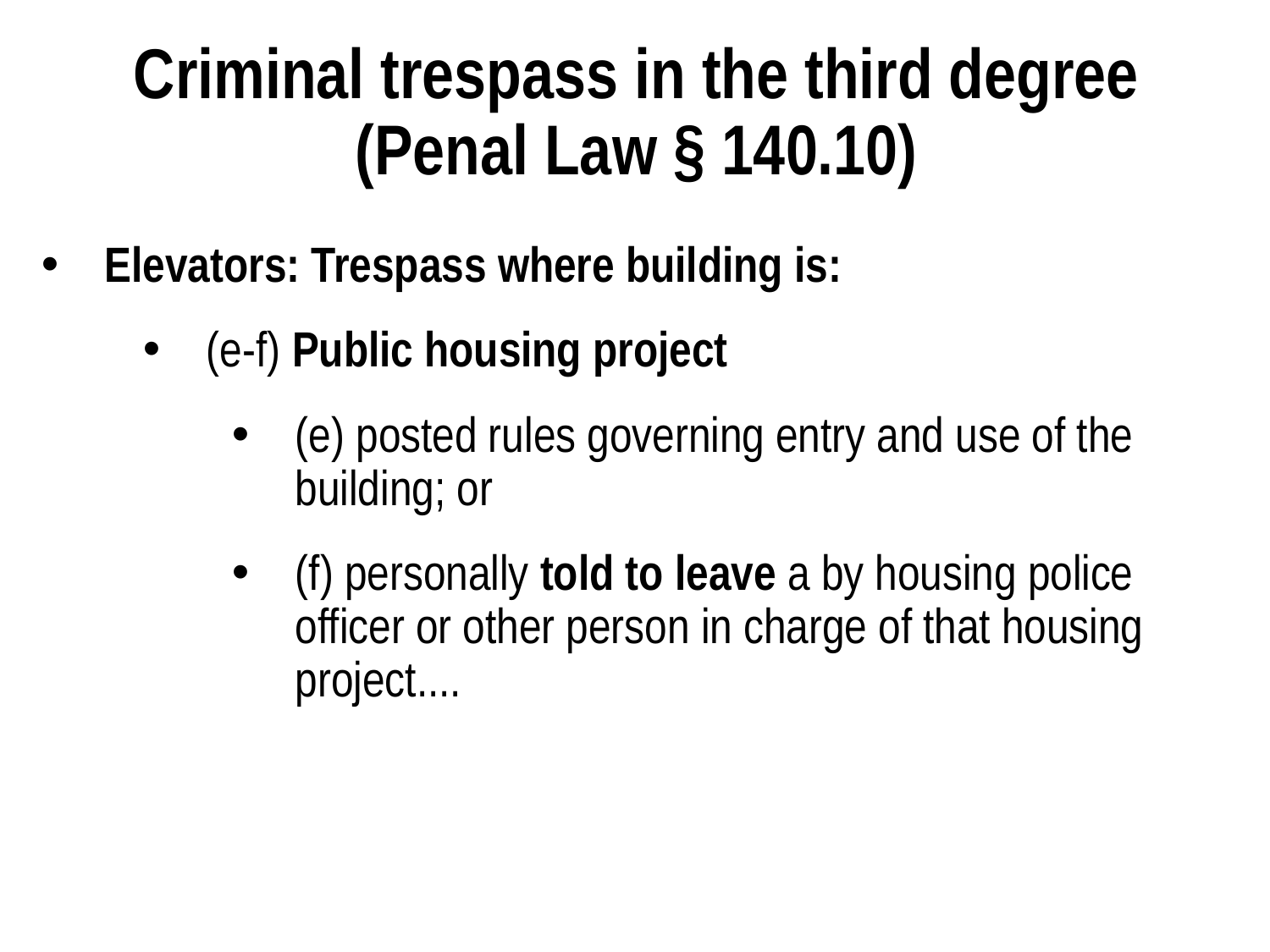

# Criminal trespass in the third degree (Penal Law § 140.10)
Elevators: Trespass where building is:
(e-f) Public housing project
(e) posted rules governing entry and use of the building; or
(f) personally told to leave a by housing police officer or other person in charge of that housing project....